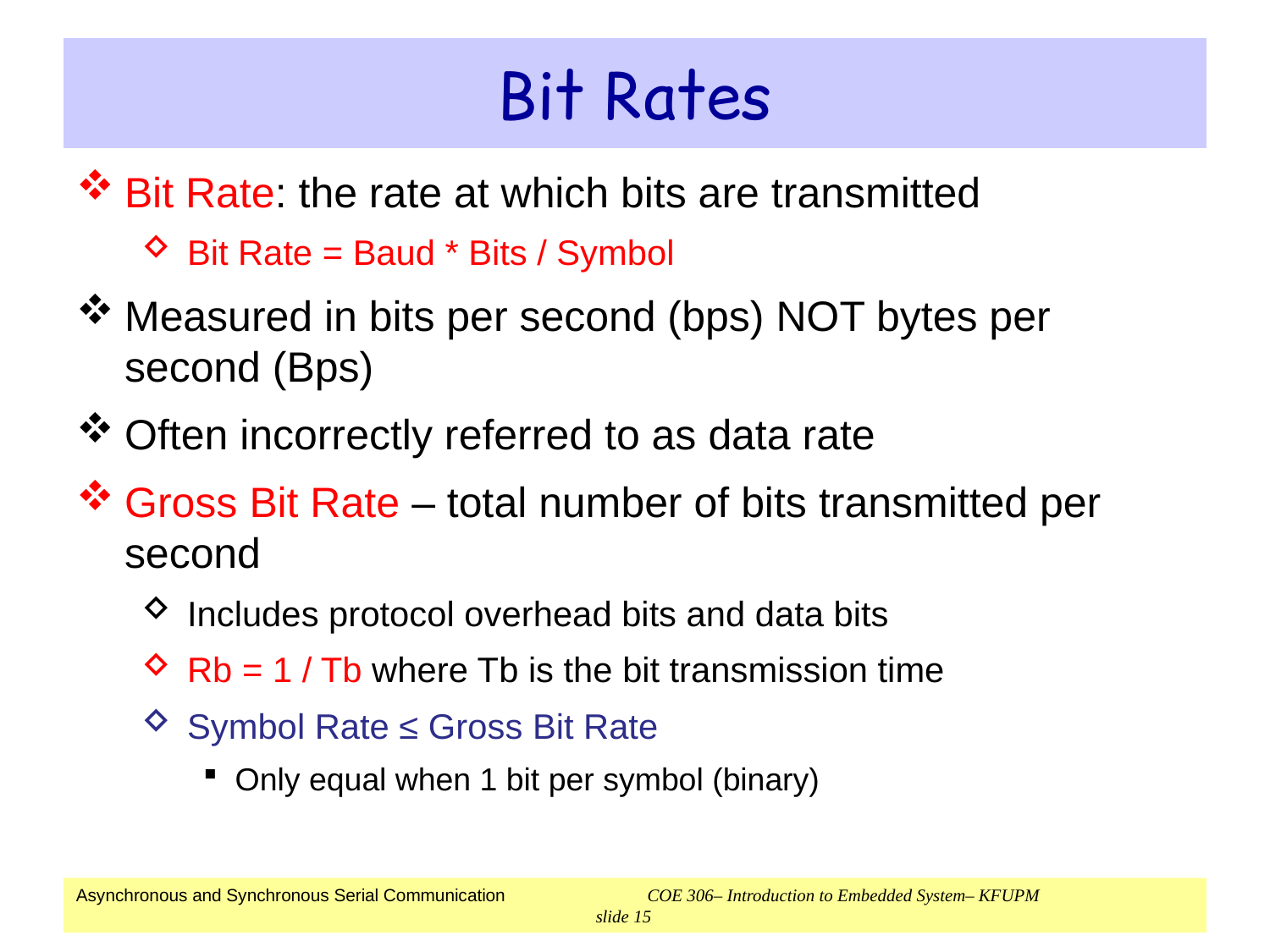

# Bit Rates
Bit Rate: the rate at which bits are transmitted
Bit Rate = Baud * Bits / Symbol
Measured in bits per second (bps) NOT bytes per second (Bps)
Often incorrectly referred to as data rate
Gross Bit Rate – total number of bits transmitted per second
Includes protocol overhead bits and data bits
Rb = 1 / Tb where Tb is the bit transmission time
Symbol Rate ≤ Gross Bit Rate
Only equal when 1 bit per symbol (binary)